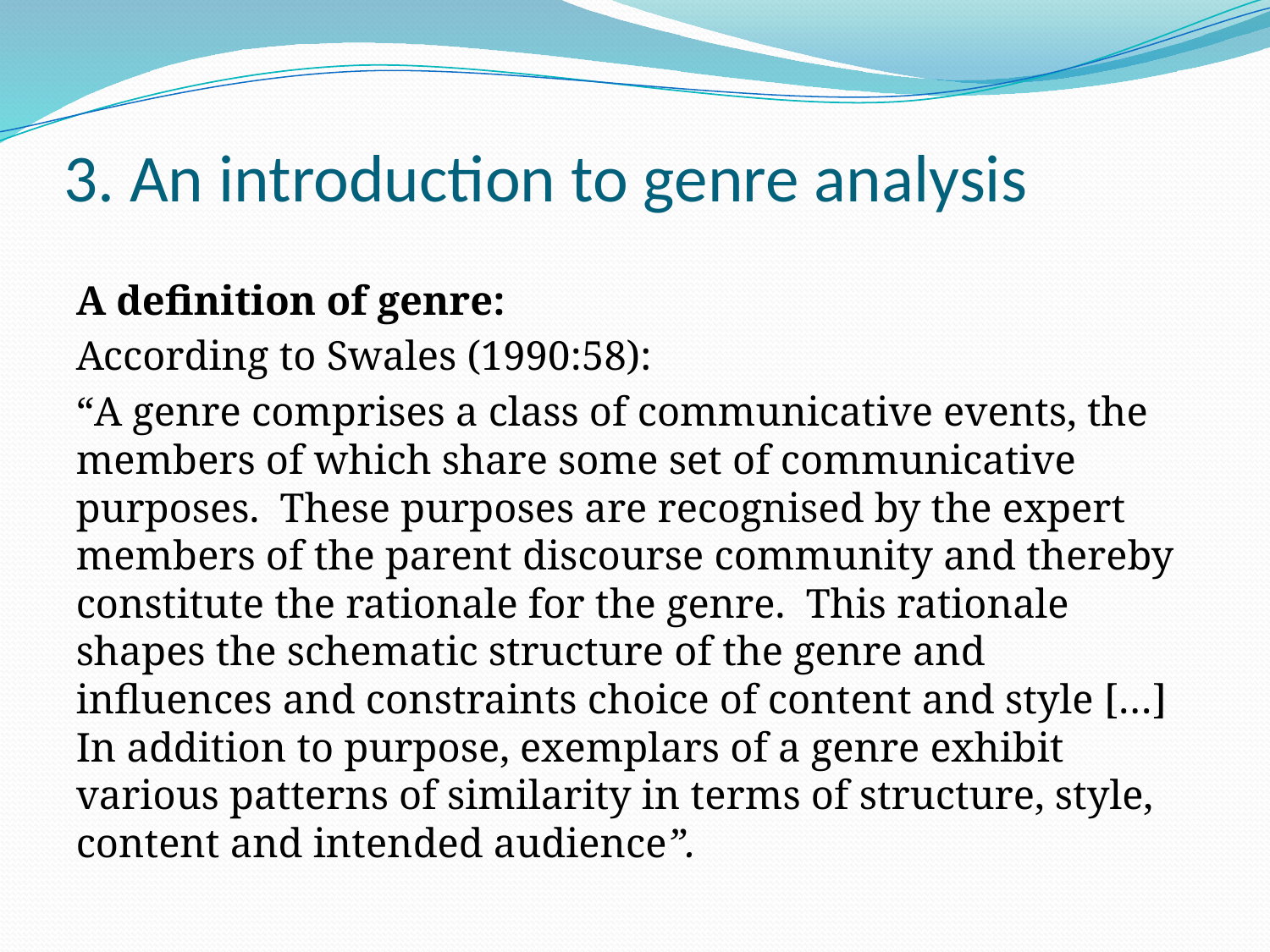

# 3. An introduction to genre analysis
A definition of genre:
According to Swales (1990:58):
“A genre comprises a class of communicative events, the members of which share some set of communicative purposes.  These purposes are recognised by the expert members of the parent discourse community and thereby constitute the rationale for the genre.  This rationale shapes the schematic structure of the genre and influences and constraints choice of content and style […] In addition to purpose, exemplars of a genre exhibit various patterns of similarity in terms of structure, style, content and intended audience”.